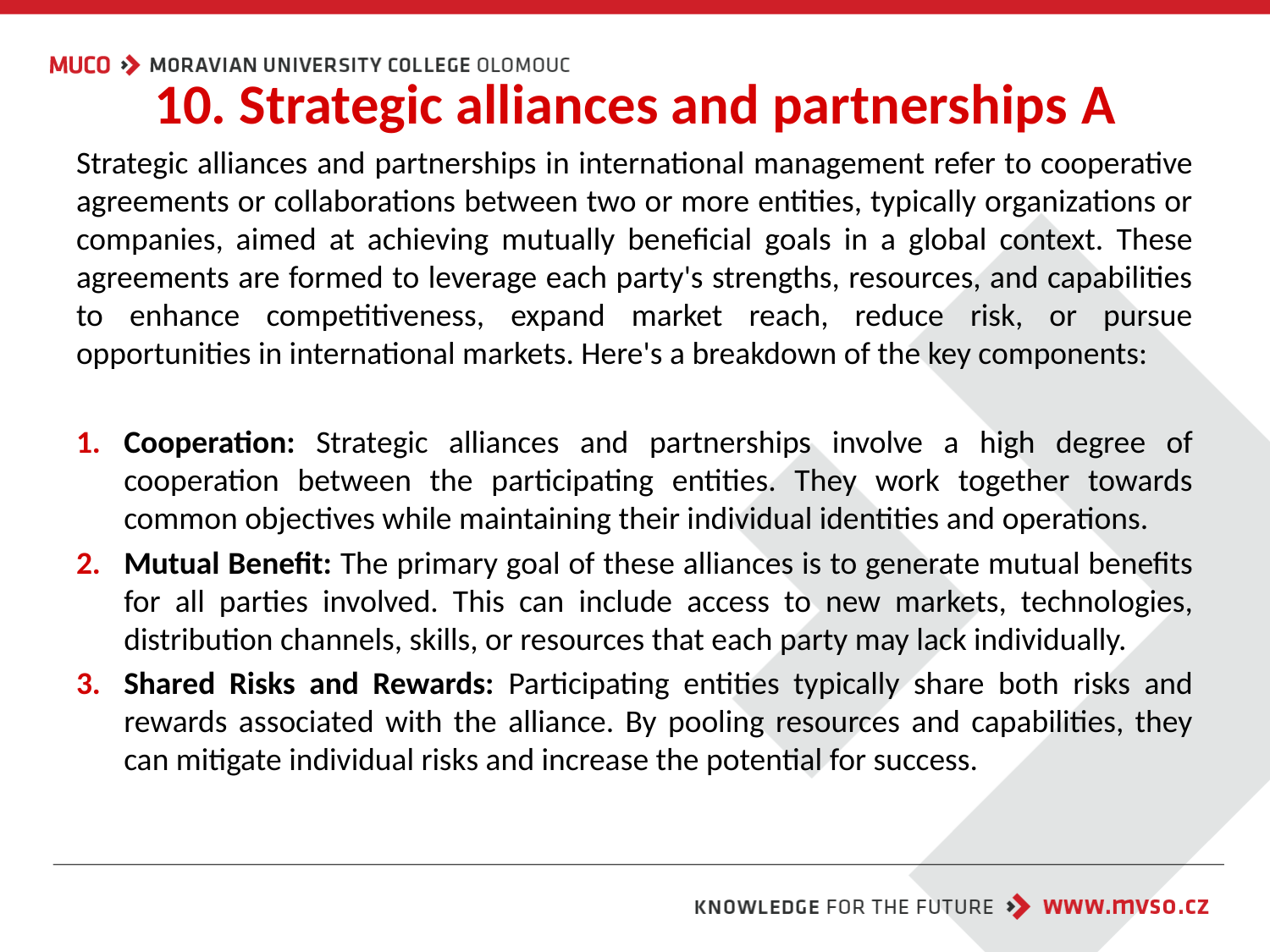

# 10. Strategic alliances and partnerships A
Strategic alliances and partnerships in international management refer to cooperative agreements or collaborations between two or more entities, typically organizations or companies, aimed at achieving mutually beneficial goals in a global context. These agreements are formed to leverage each party's strengths, resources, and capabilities to enhance competitiveness, expand market reach, reduce risk, or pursue opportunities in international markets. Here's a breakdown of the key components:

Cooperation: Strategic alliances and partnerships involve a high degree of cooperation between the participating entities. They work together towards common objectives while maintaining their individual identities and operations.
Mutual Benefit: The primary goal of these alliances is to generate mutual benefits for all parties involved. This can include access to new markets, technologies, distribution channels, skills, or resources that each party may lack individually.
Shared Risks and Rewards: Participating entities typically share both risks and rewards associated with the alliance. By pooling resources and capabilities, they can mitigate individual risks and increase the potential for success.